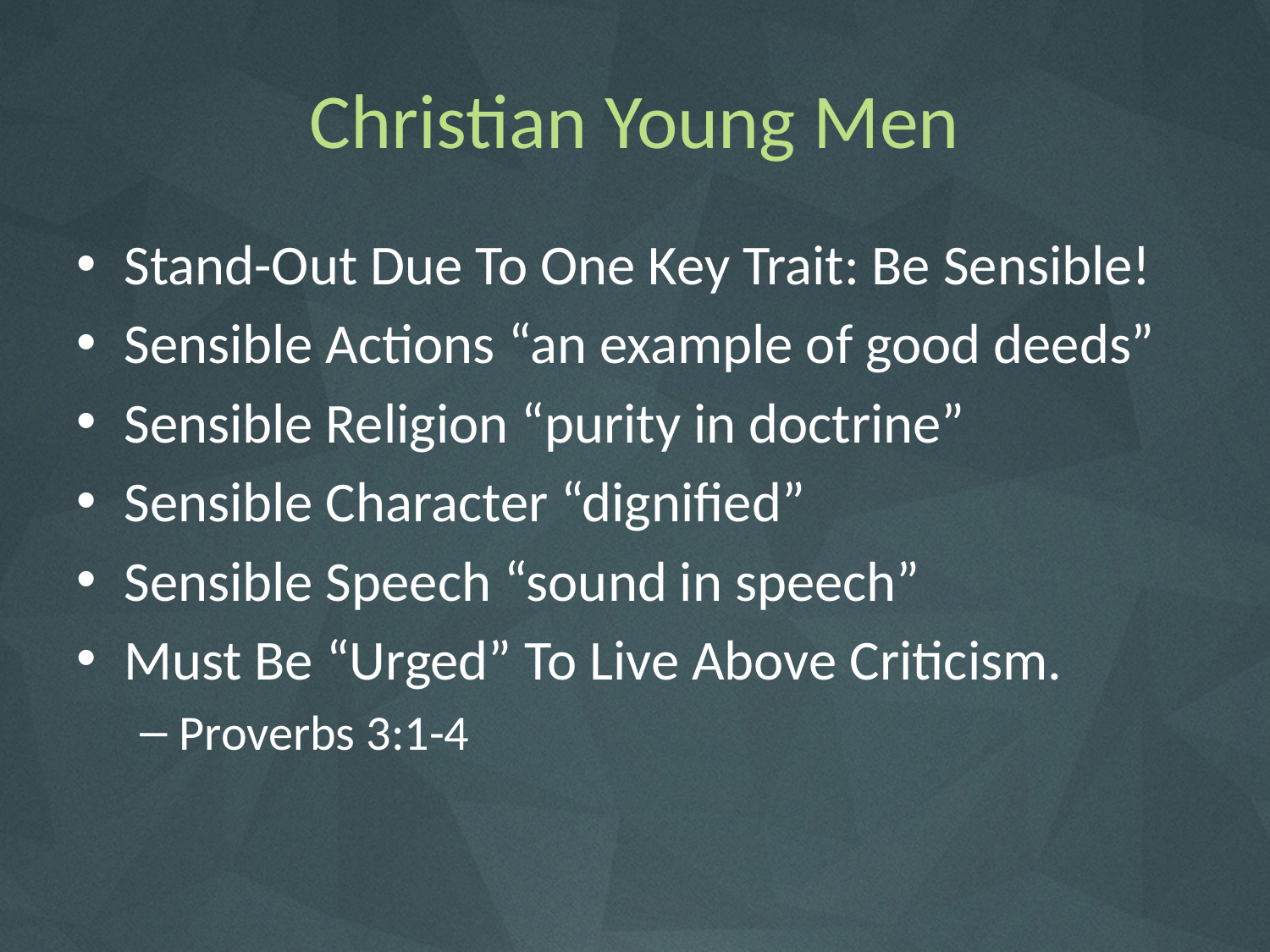

# Christian Young Men
Stand-Out Due To One Key Trait: Be Sensible!
Sensible Actions “an example of good deeds”
Sensible Religion “purity in doctrine”
Sensible Character “dignified”
Sensible Speech “sound in speech”
Must Be “Urged” To Live Above Criticism.
Proverbs 3:1-4